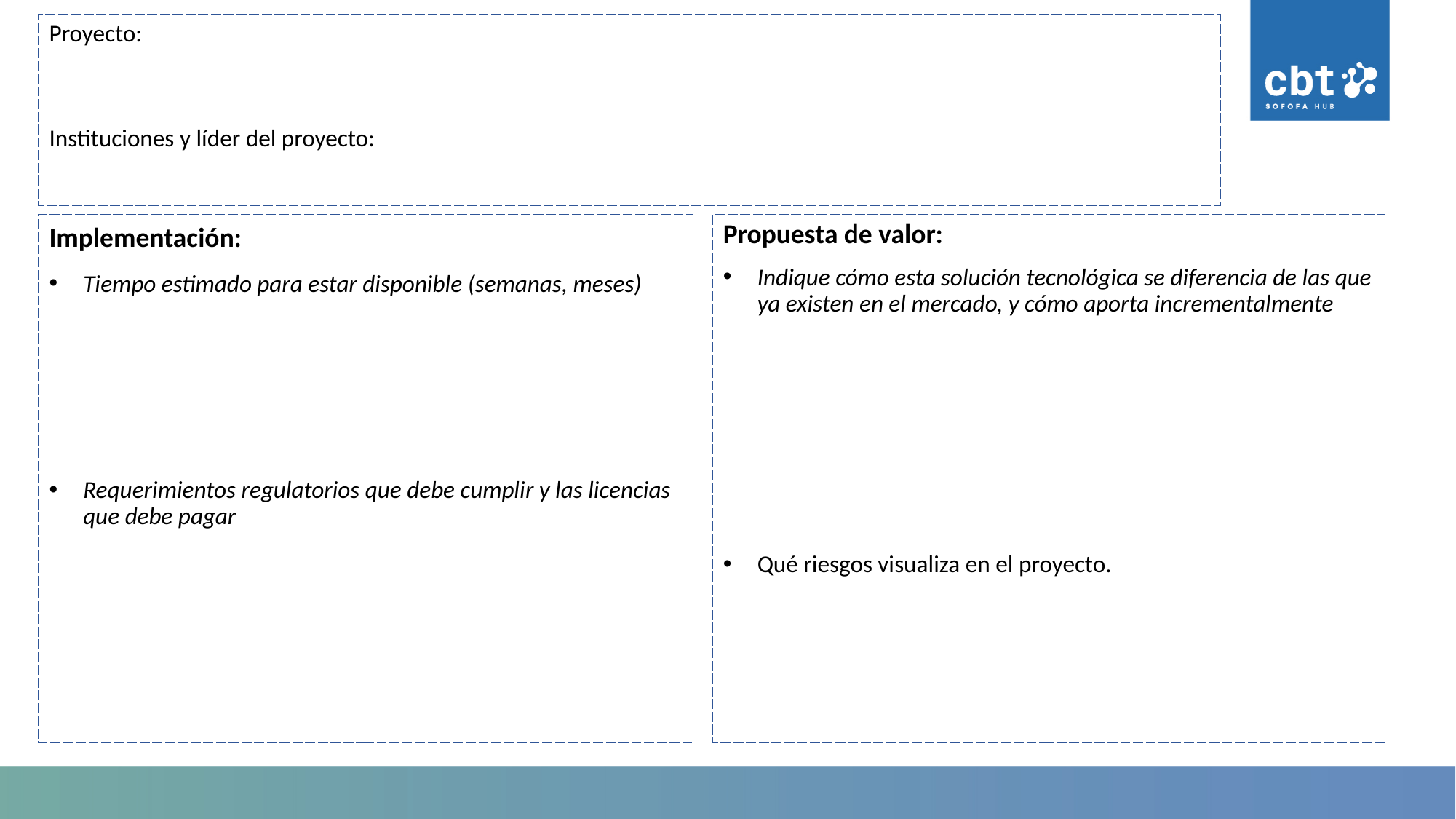

# Proyecto: Instituciones y líder del proyecto:
Implementación:
Tiempo estimado para estar disponible (semanas, meses)

Requerimientos regulatorios que debe cumplir y las licencias que debe pagar

Propuesta de valor:
Indique cómo esta solución tecnológica se diferencia de las que ya existen en el mercado, y cómo aporta incrementalmente

Qué riesgos visualiza en el proyecto.